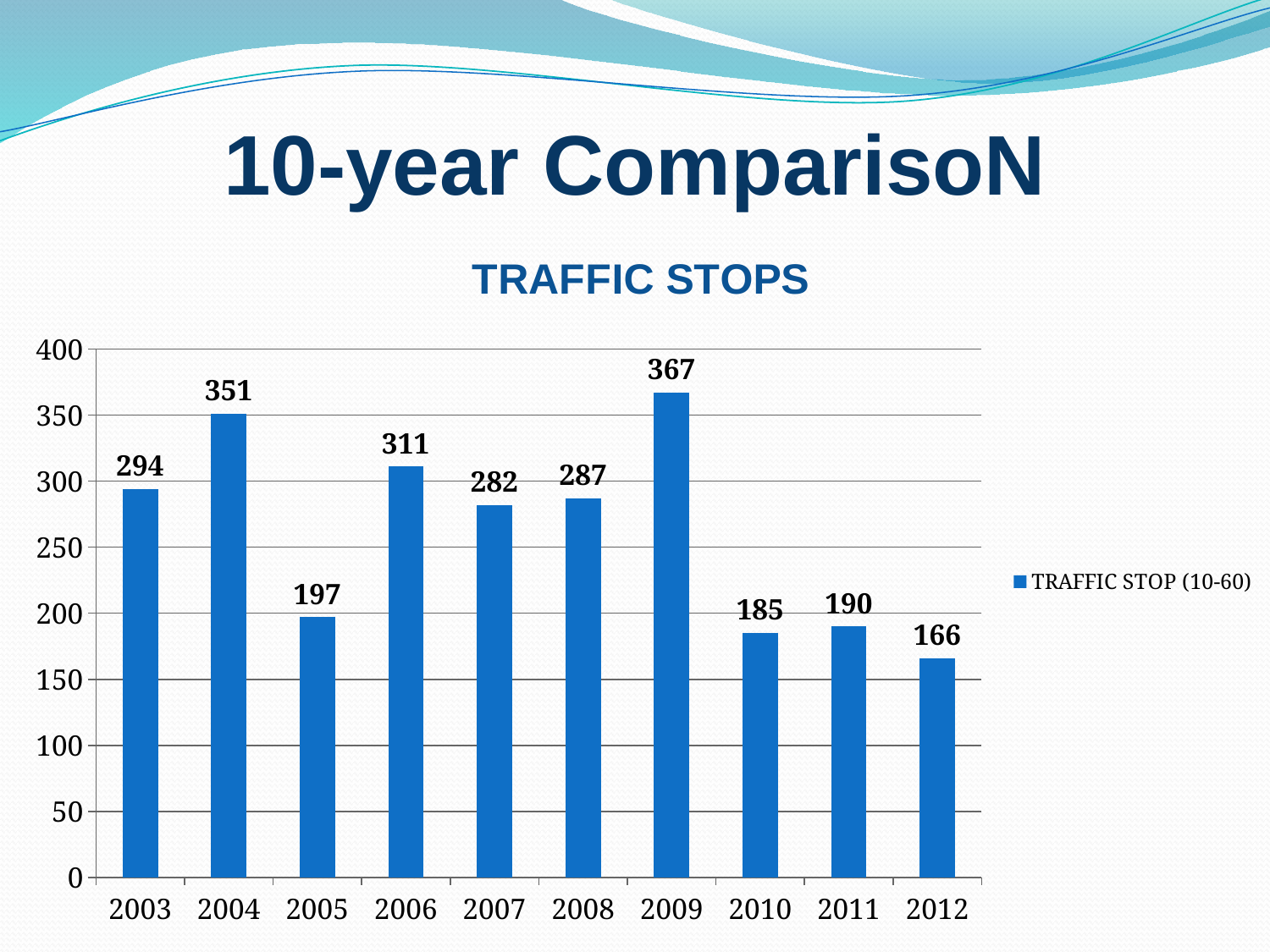

# 10-year ComparisoN

### Chart: TRAFFIC STOPS

| Category | TRAFFIC STOP (10-60) |
|---|---|
| 2003 | 294.0 |
| 2004 | 351.0 |
| 2005 | 197.0 |
| 2006 | 311.0 |
| 2007 | 282.0 |
| 2008 | 287.0 |
| 2009 | 367.0 |
| 2010 | 185.0 |
| 2011 | 190.0 |
| 2012 | 166.0 |